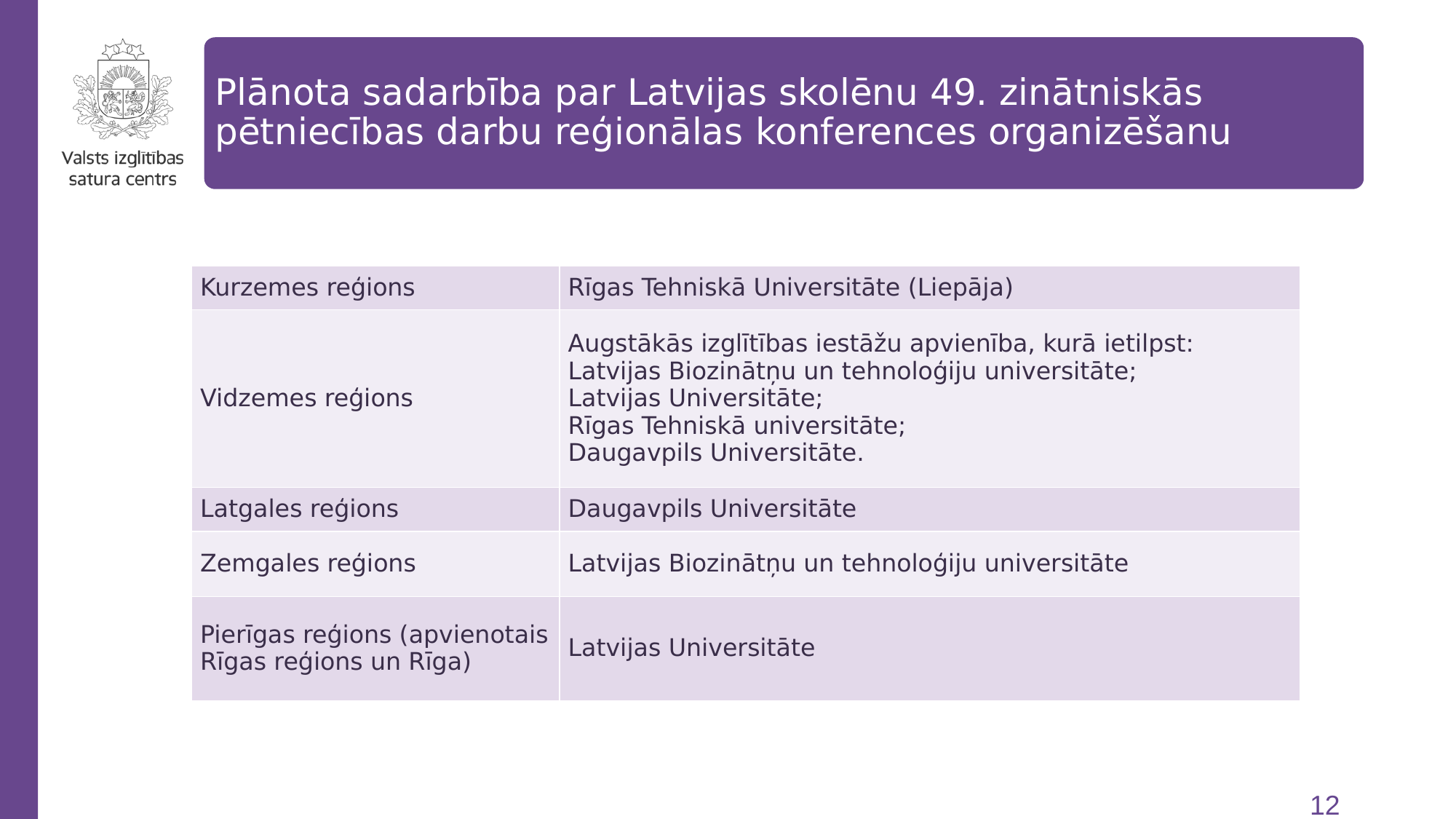

Plānota sadarbība par Latvijas skolēnu 49. zinātniskās pētniecības darbu reģionālas konferences organizēšanu

Informācija par Latvijas skolēnu 49. zinātniskās pētniecības darbu konferenci
| Kurzemes reģions | Rīgas Tehniskā Universitāte (Liepāja) |
| --- | --- |
| Vidzemes reģions | Augstākās izglītības iestāžu apvienība, kurā ietilpst: Latvijas Biozinātņu un tehnoloģiju universitāte; Latvijas Universitāte; Rīgas Tehniskā universitāte; Daugavpils Universitāte. |
| Latgales reģions | Daugavpils Universitāte |
| Zemgales reģions | Latvijas Biozinātņu un tehnoloģiju universitāte |
| Pierīgas reģions (apvienotais Rīgas reģions un Rīga) | Latvijas Universitāte |

110488
62552
57150
55049
50852
47800
12